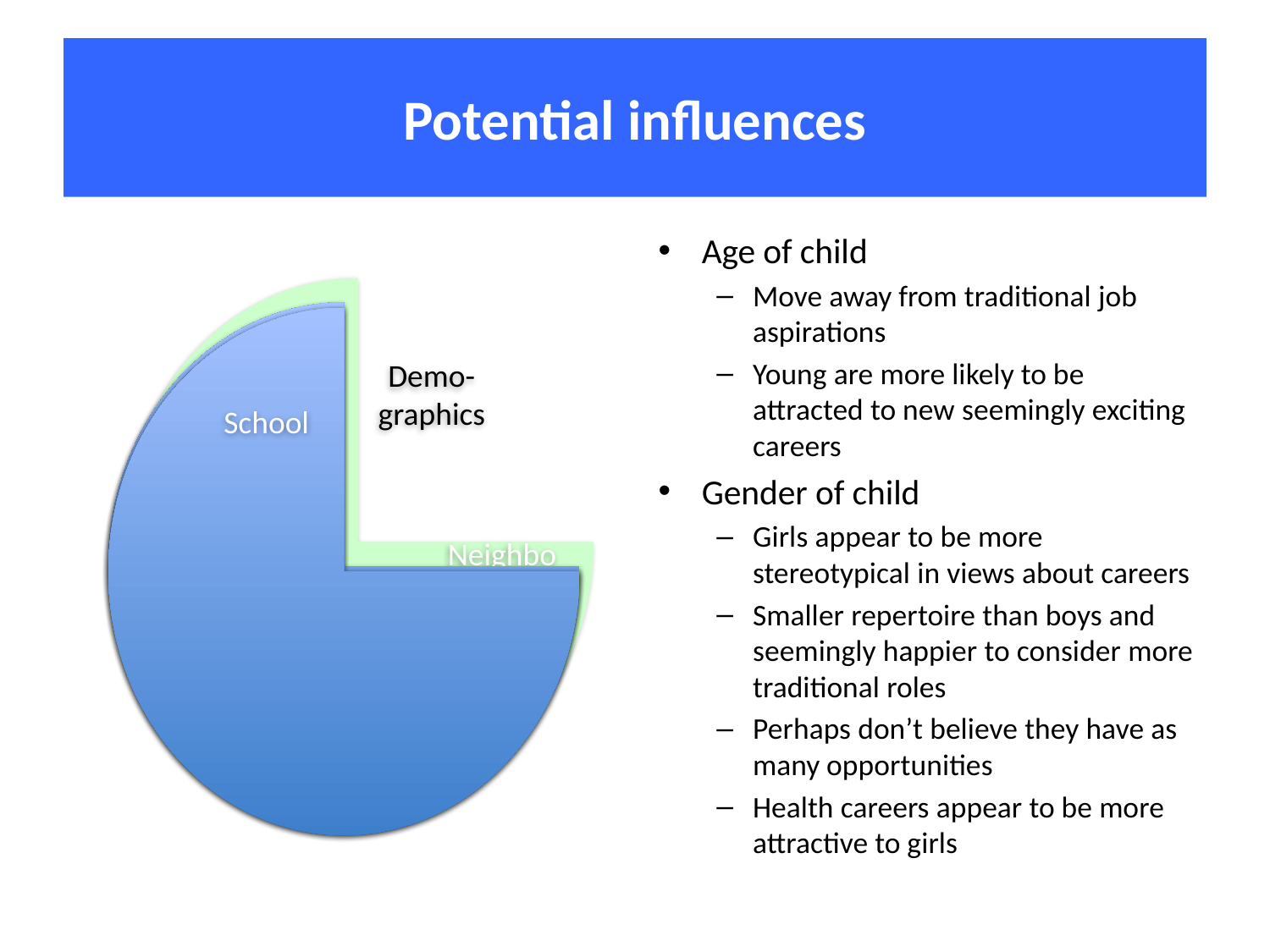

# Potential influences
Demo-graphics
Neighbour-hood
Personal experience
Media / role models
Home/family
School
Age of child
Move away from traditional job aspirations
Young are more likely to be attracted to new seemingly exciting careers
Gender of child
Girls appear to be more stereotypical in views about careers
Smaller repertoire than boys and seemingly happier to consider more traditional roles
Perhaps don’t believe they have as many opportunities
Health careers appear to be more attractive to girls